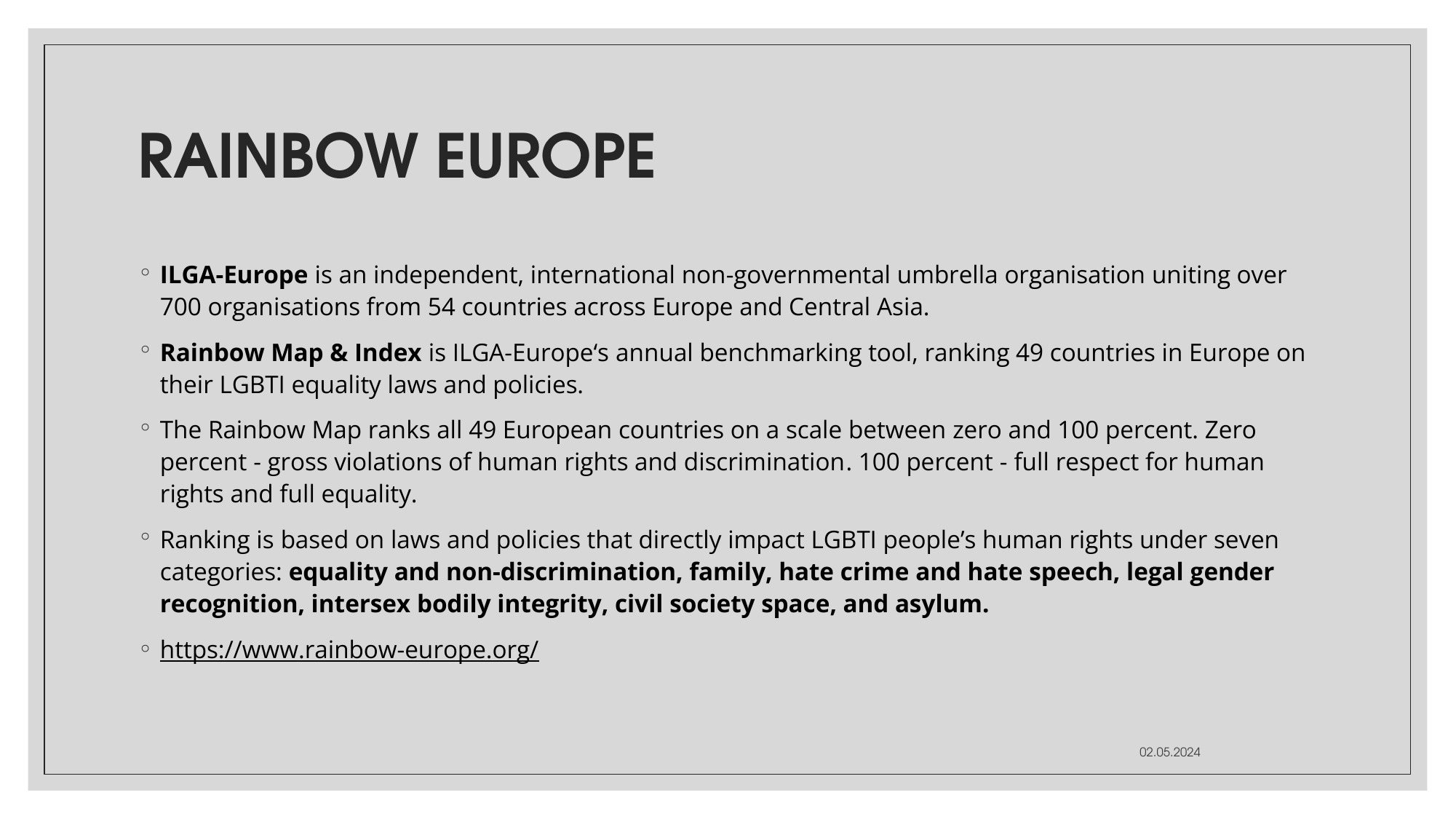

# RAINBOW EUROPE
ILGA-Europe is an independent, international non-governmental umbrella organisation uniting over 700 organisations from 54 countries across Europe and Central Asia.
Rainbow Map & Index is ILGA-Europe‘s annual benchmarking tool, ranking 49 countries in Europe on their LGBTI equality laws and policies.
The Rainbow Map ranks all 49 European countries on a scale between zero and 100 percent. Zero percent - gross violations of human rights and discrimination. 100 percent - full respect for human rights and full equality.
Ranking is based on laws and policies that directly impact LGBTI people’s human rights under seven categories: equality and non-discrimination, family, hate crime and hate speech, legal gender recognition, intersex bodily integrity, civil society space, and asylum.
https://www.rainbow-europe.org/
02.05.2024